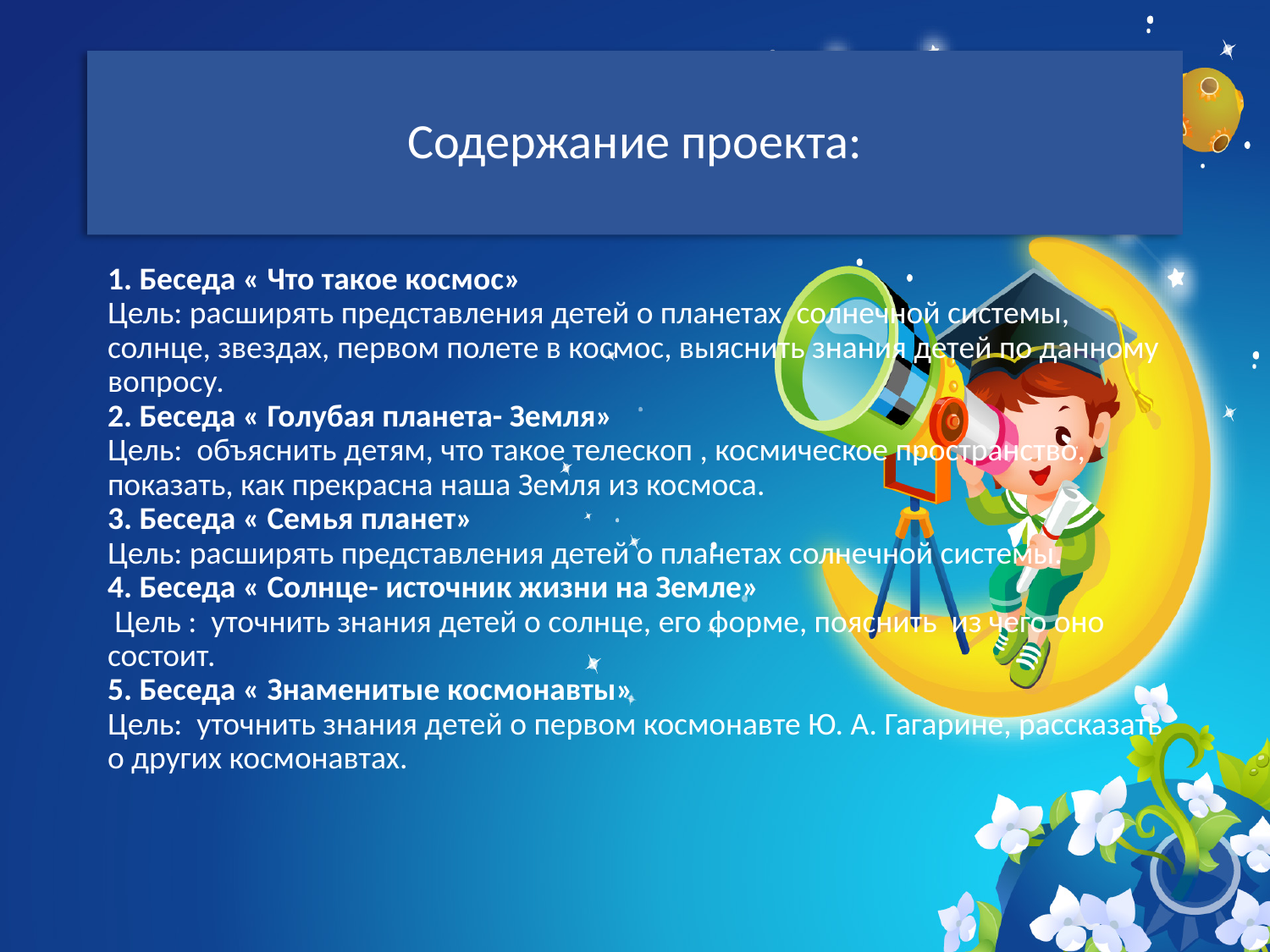

# Содержание проекта:
1. Беседа « Что такое космос»
Цель: расширять представления детей о планетах  солнечной системы, солнце, звездах, первом полете в космос, выяснить знания детей по данному вопросу.
2. Беседа « Голубая планета- Земля»
Цель:  объяснить детям, что такое телескоп , космическое пространство, показать, как прекрасна наша Земля из космоса.
3. Беседа « Семья планет»
Цель: расширять представления детей о планетах солнечной системы.
4. Беседа « Солнце- источник жизни на Земле»
 Цель :  уточнить знания детей о солнце, его форме, пояснить  из чего оно  состоит.
5. Беседа « Знаменитые космонавты»
Цель:  уточнить знания детей о первом космонавте Ю. А. Гагарине, рассказать о других космонавтах.